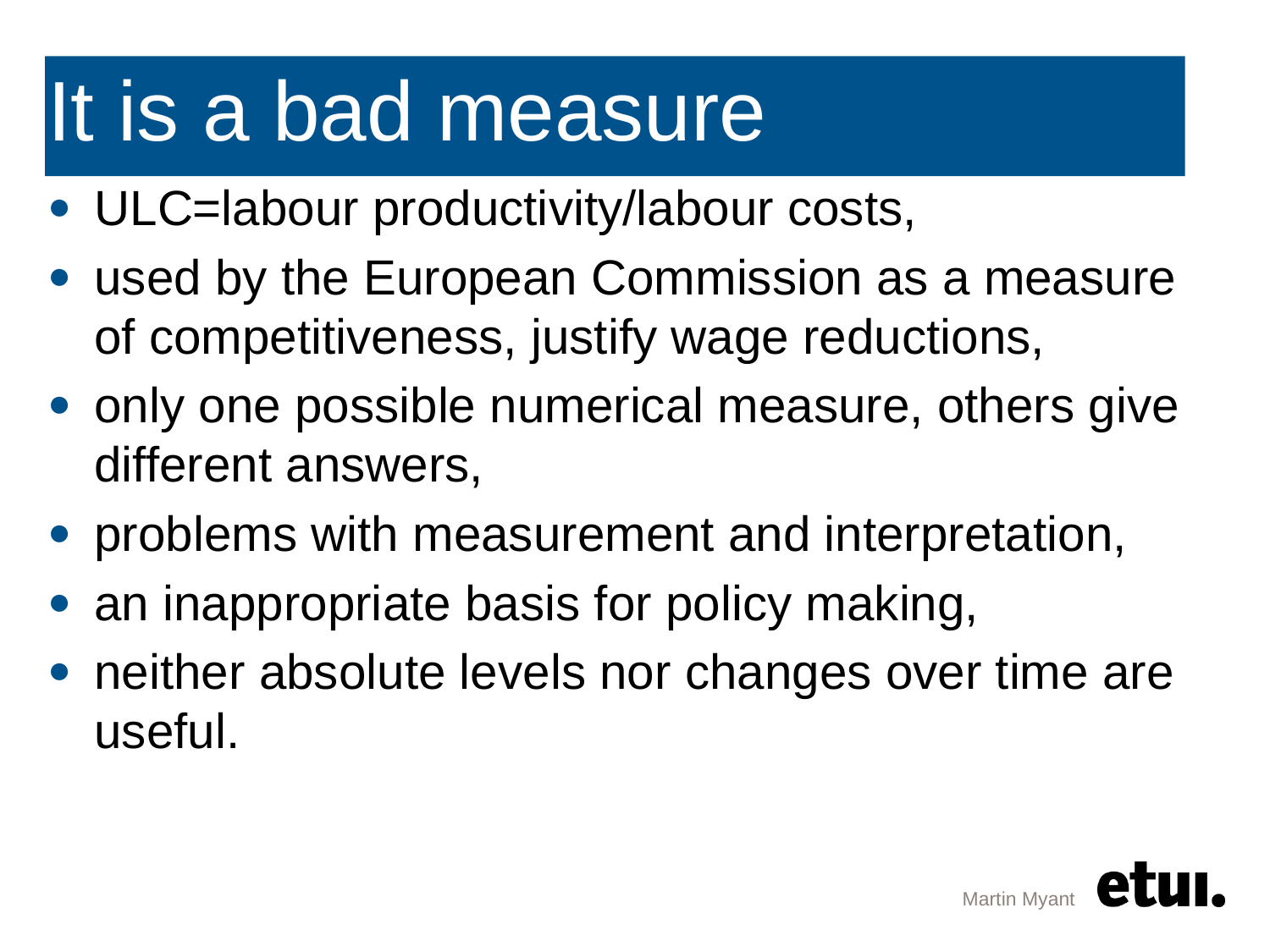

# It is a bad measure
ULC=labour productivity/labour costs,
used by the European Commission as a measure of competitiveness, justify wage reductions,
only one possible numerical measure, others give different answers,
problems with measurement and interpretation,
an inappropriate basis for policy making,
neither absolute levels nor changes over time are useful.

Martin Myant